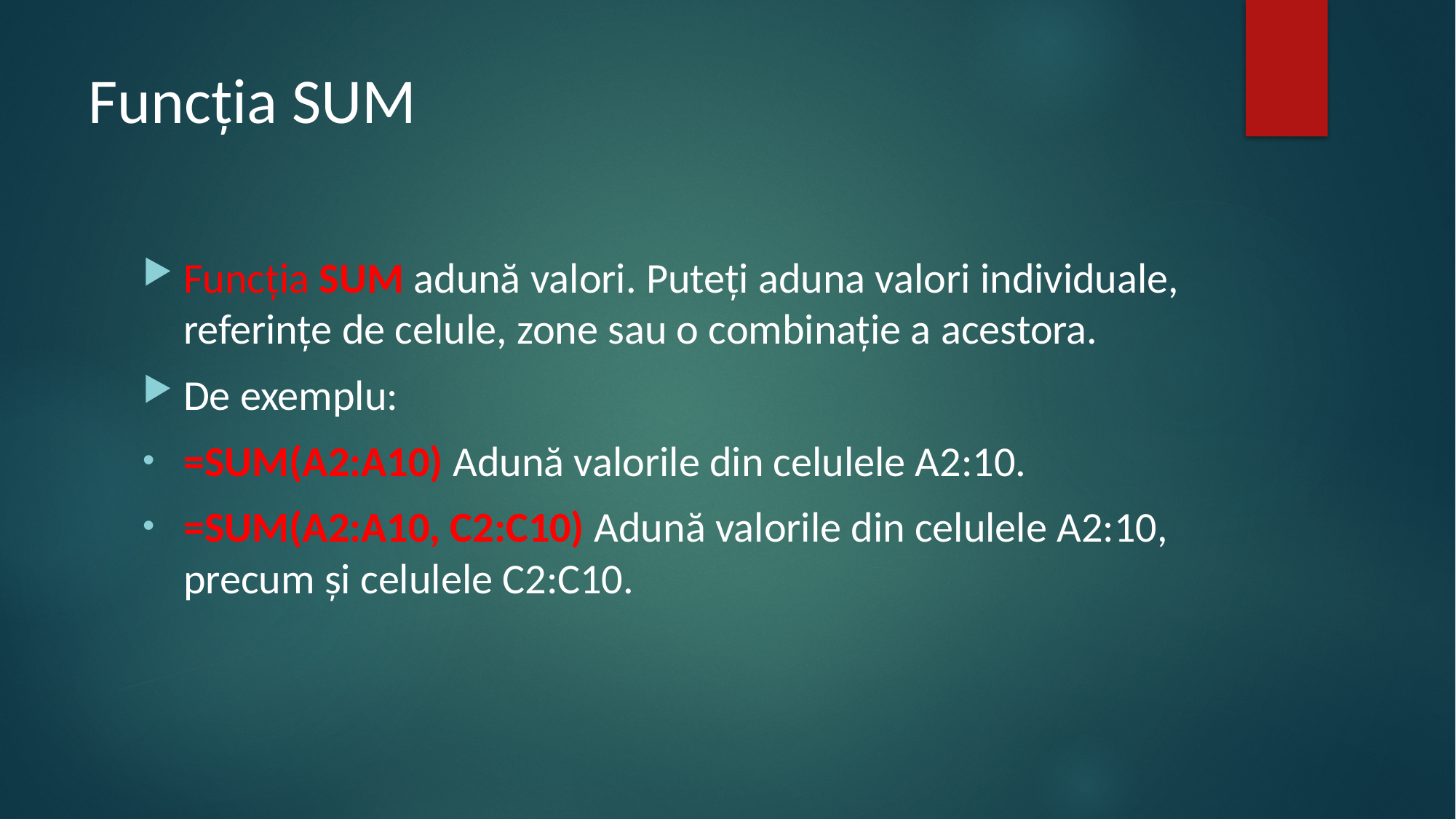

# Funcția SUM
Funcția SUM adună valori. Puteți aduna valori individuale, referințe de celule, zone sau o combinație a acestora.
De exemplu:
=SUM(A2:A10) Adună valorile din celulele A2:10.
=SUM(A2:A10, C2:C10) Adună valorile din celulele A2:10, precum și celulele C2:C10.